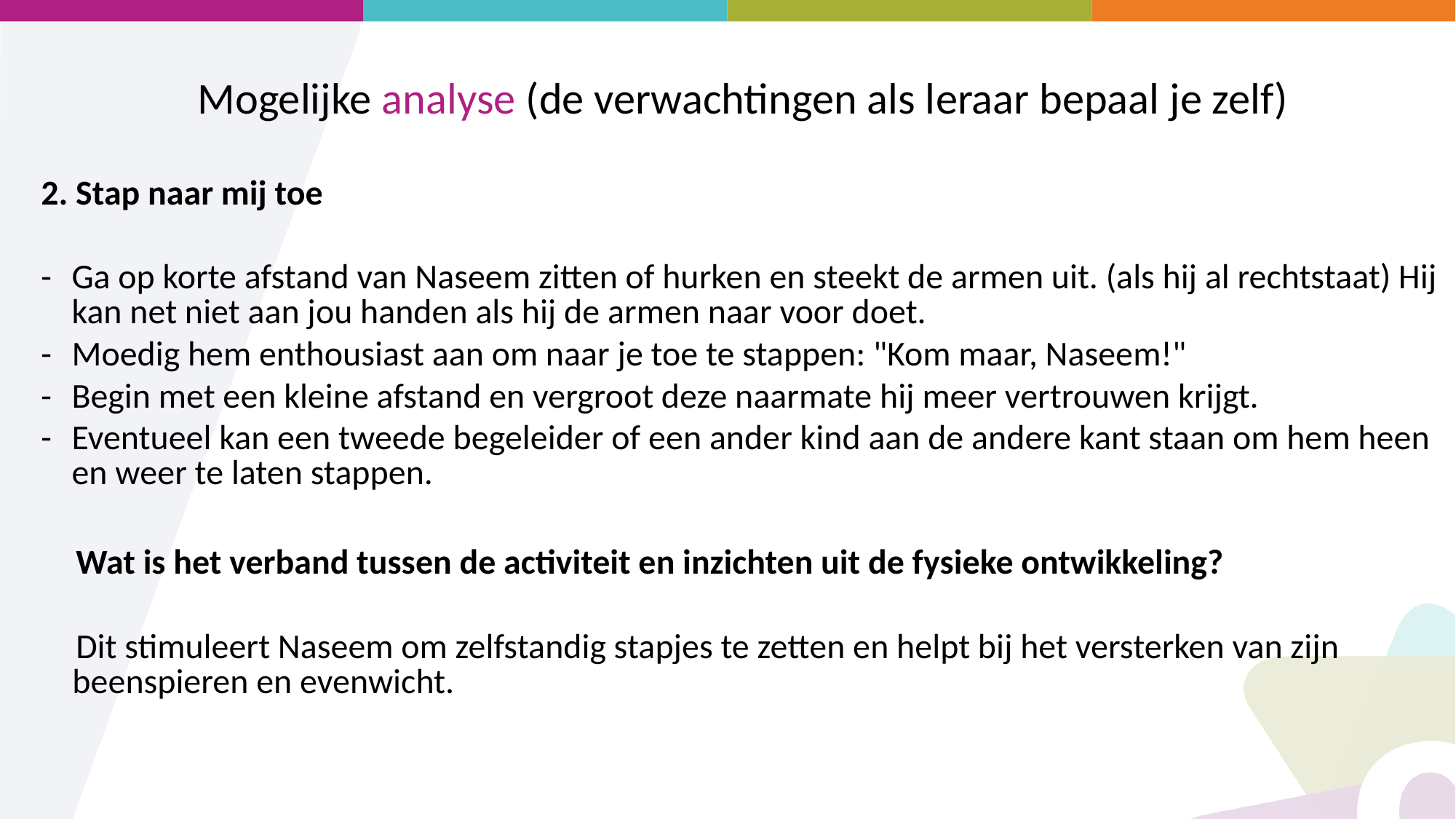

Mogelijke analyse (de verwachtingen als leraar bepaal je zelf)
2. Stap naar mij toe

Ga op korte afstand van Naseem zitten of hurken en steekt de armen uit. (als hij al rechtstaat) Hij kan net niet aan jou handen als hij de armen naar voor doet.
Moedig hem enthousiast aan om naar je toe te stappen: "Kom maar, Naseem!"
Begin met een kleine afstand en vergroot deze naarmate hij meer vertrouwen krijgt.
Eventueel kan een tweede begeleider of een ander kind aan de andere kant staan om hem heen en weer te laten stappen.

 Wat is het verband tussen de activiteit en inzichten uit de fysieke ontwikkeling?

 Dit stimuleert Naseem om zelfstandig stapjes te zetten en helpt bij het versterken van zijn
    beenspieren en evenwicht.